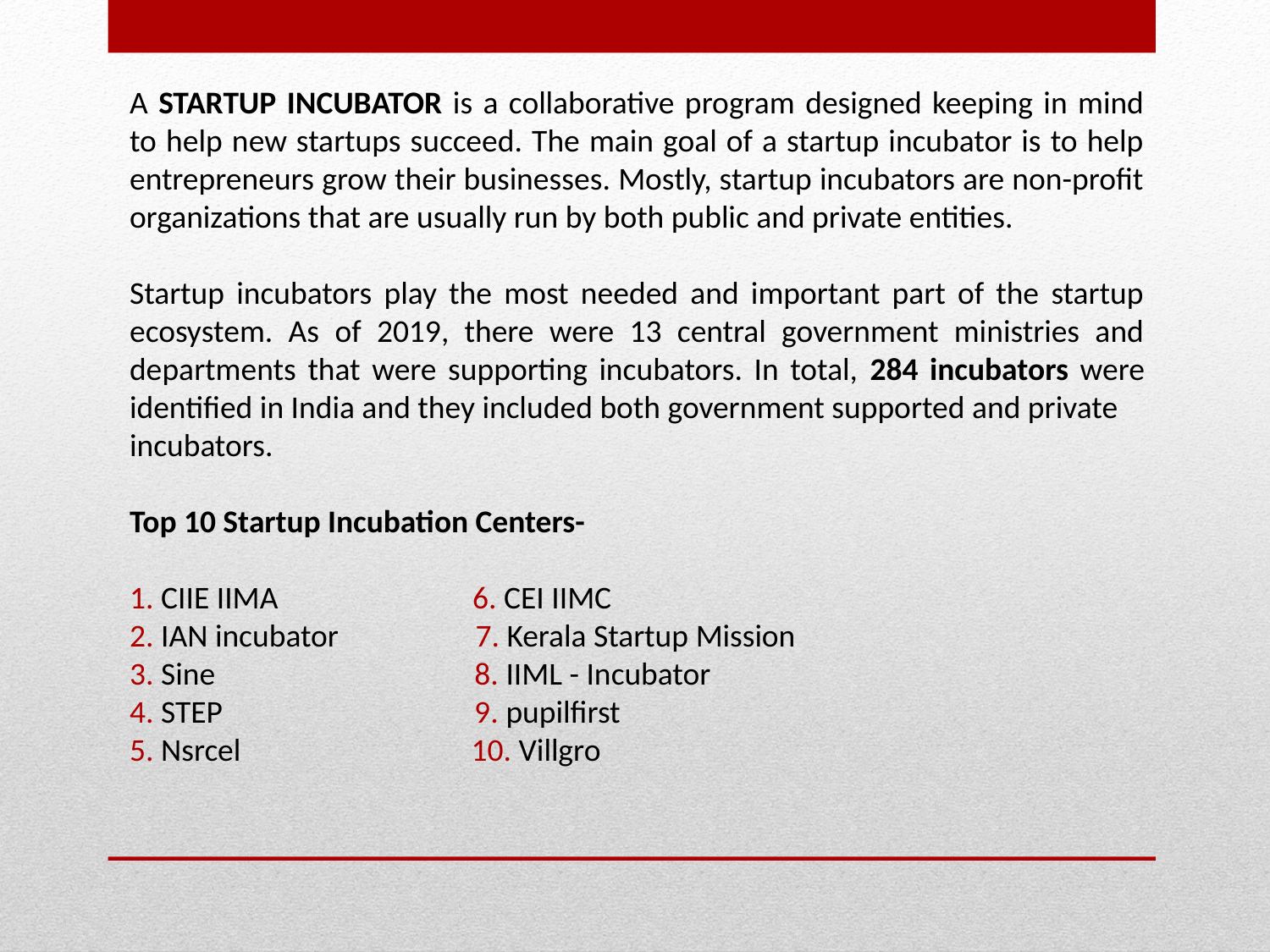

A STARTUP INCUBATOR is a collaborative program designed keeping in mind to help new startups succeed. The main goal of a startup incubator is to help entrepreneurs grow their businesses. Mostly, startup incubators are non-profit organizations that are usually run by both public and private entities.

Startup incubators play the most needed and important part of the startup ecosystem. As of 2019, there were 13 central government ministries and departments that were supporting incubators. In total, 284 incubators were identified in India and they included both government supported and private
incubators.

Top 10 Startup Incubation Centers-

1. CIIE IIMA                           6. CEI IIMC
2. IAN incubator                   7. Kerala Startup Mission
3. Sine                                    8. IIML - Incubator
4. STEP                                   9. pupilfirst
5. Nsrcel                                10. Villgro